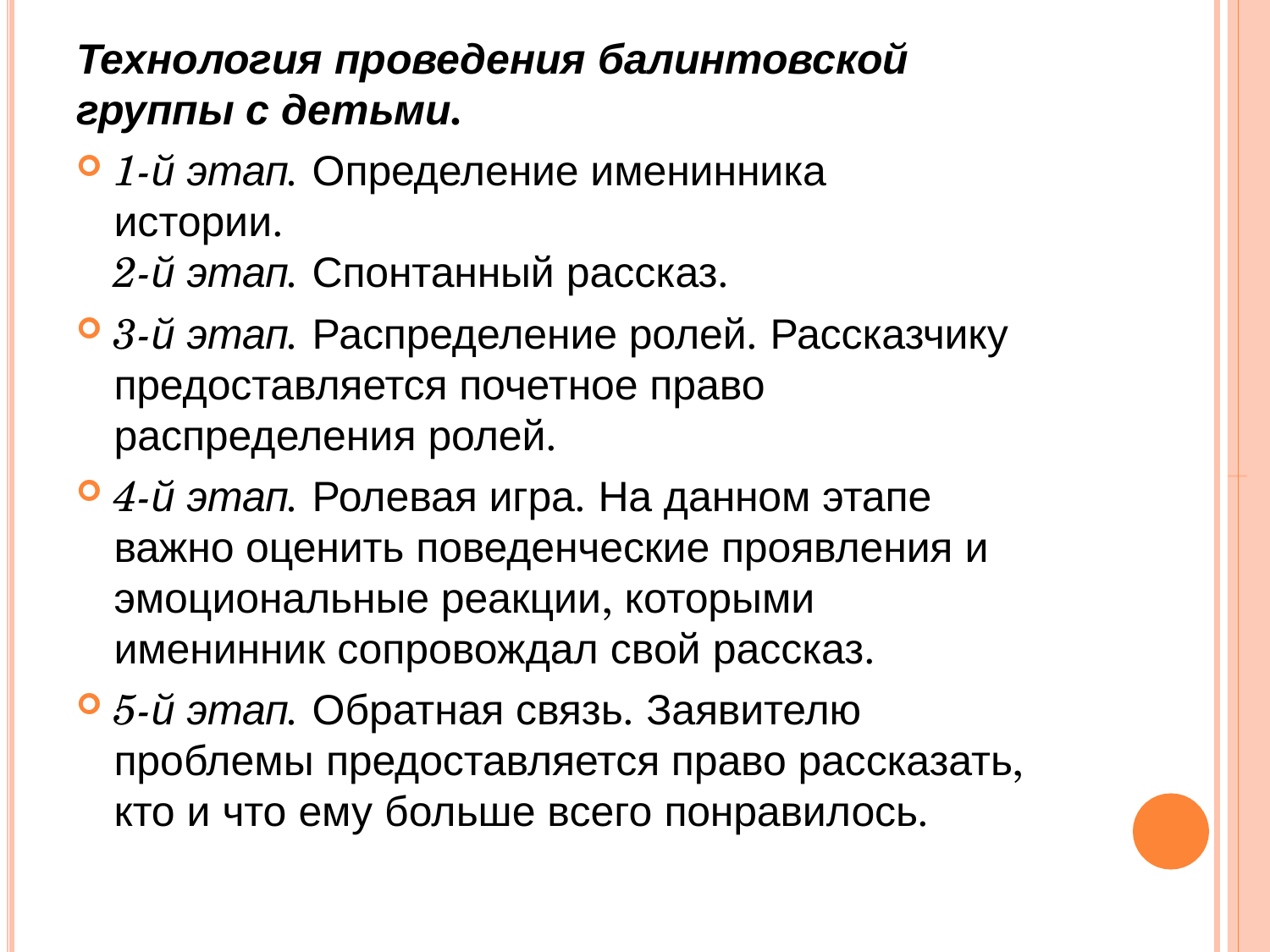

Технология проведения балинтовской  группы с детьми.
1-й этап. Определение именинника истории.
2-й этап. Спонтанный рассказ.
3-й этап. Распределение ролей. Рассказчику  предоставляется почетное право  распределения ролей.
4-й этап. Ролевая игра. На данном этапе  важно оценить поведенческие проявления и  эмоциональные реакции, которыми  именинник сопровождал свой рассказ.
5-й этап. Обратная связь. Заявителю  проблемы предоставляется право рассказать,  кто и что ему больше всего понравилось.